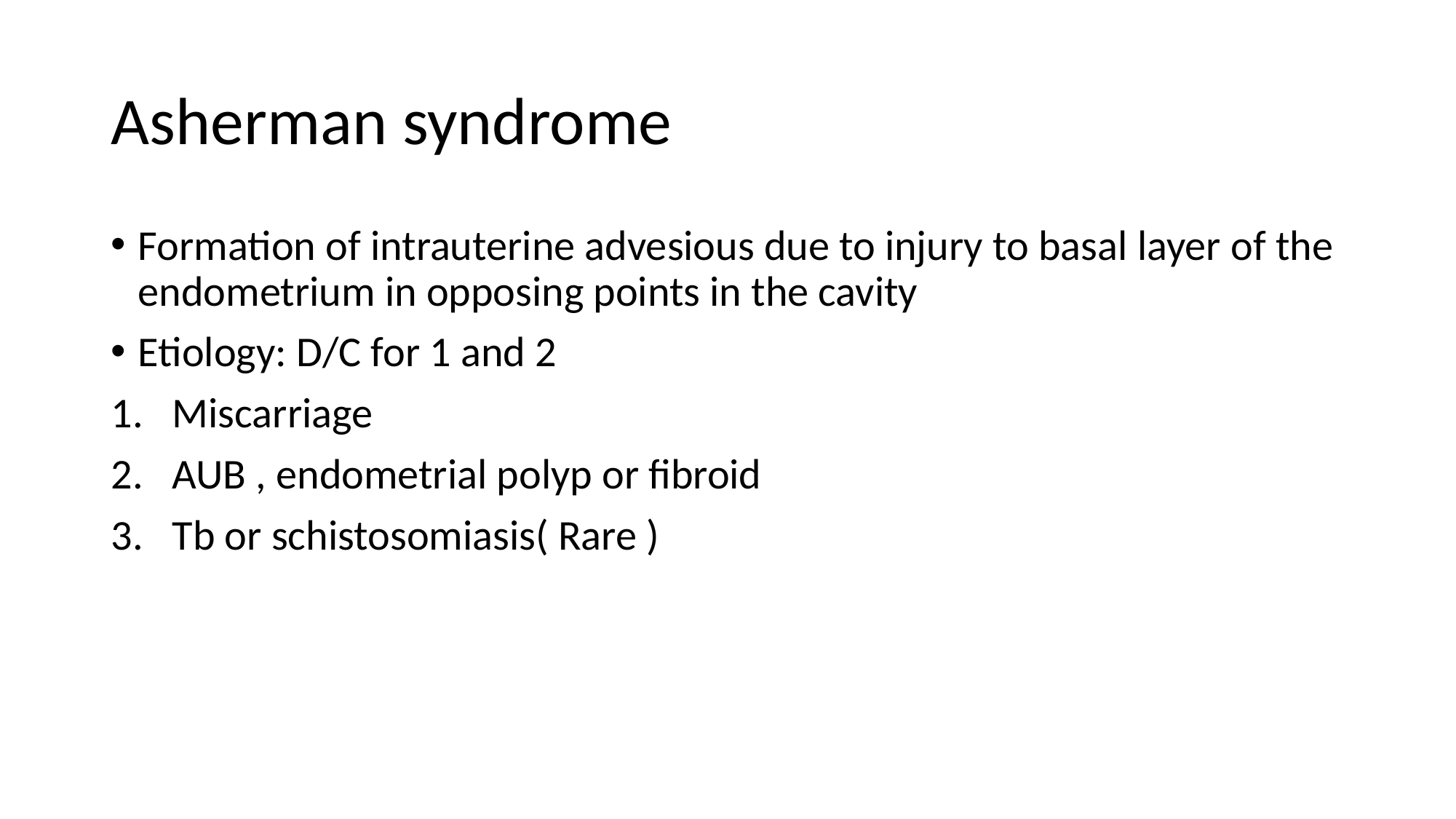

# Asherman syndrome
Formation of intrauterine advesious due to injury to basal layer of the endometrium in opposing points in the cavity
Etiology: D/C for 1 and 2
Miscarriage
AUB , endometrial polyp or fibroid
Tb or schistosomiasis( Rare )